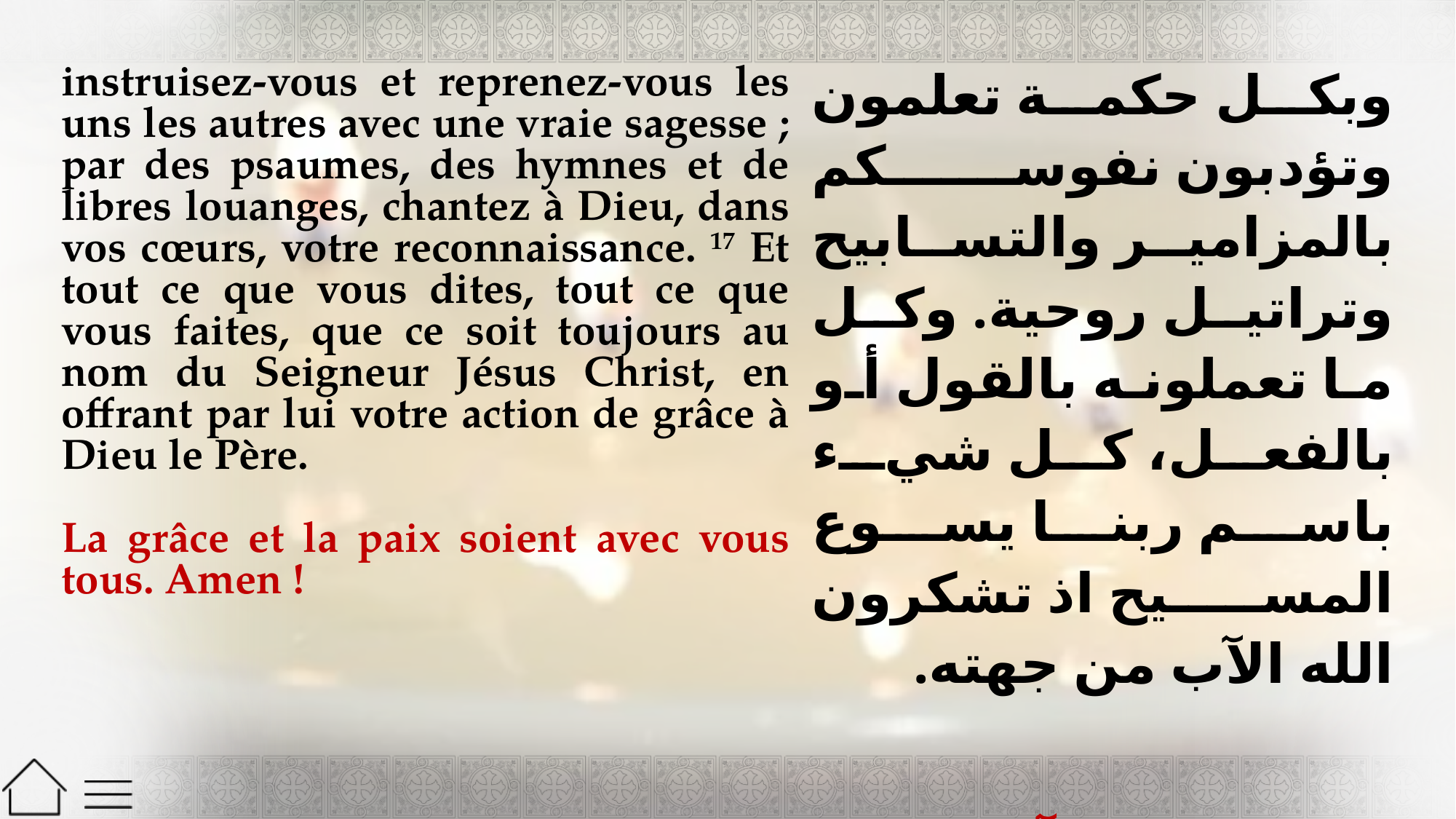

| instruisez-vous et reprenez-vous les uns les autres avec une vraie sagesse ; par des psaumes, des hymnes et de libres louanges, chantez à Dieu, dans vos cœurs, votre reconnaissance. 17 Et tout ce que vous dites, tout ce que vous faites, que ce soit toujours au nom du Seigneur Jésus Christ, en offrant par lui votre action de grâce à Dieu le Père. La grâce et la paix soient avec vous tous. Amen ! | وبكل حكمة تعلمون وتؤدبون نفوسكم بالمزامير والتسابيح وتراتيل روحية. وكل ما تعملونه بالقول أو بالفعل، كل شيء باسم ربنا يسوع المسيح اذ تشكرون الله الآب من جهته. نعمة الله الآب تحل على جميعنا آمِينَ. |
| --- | --- |